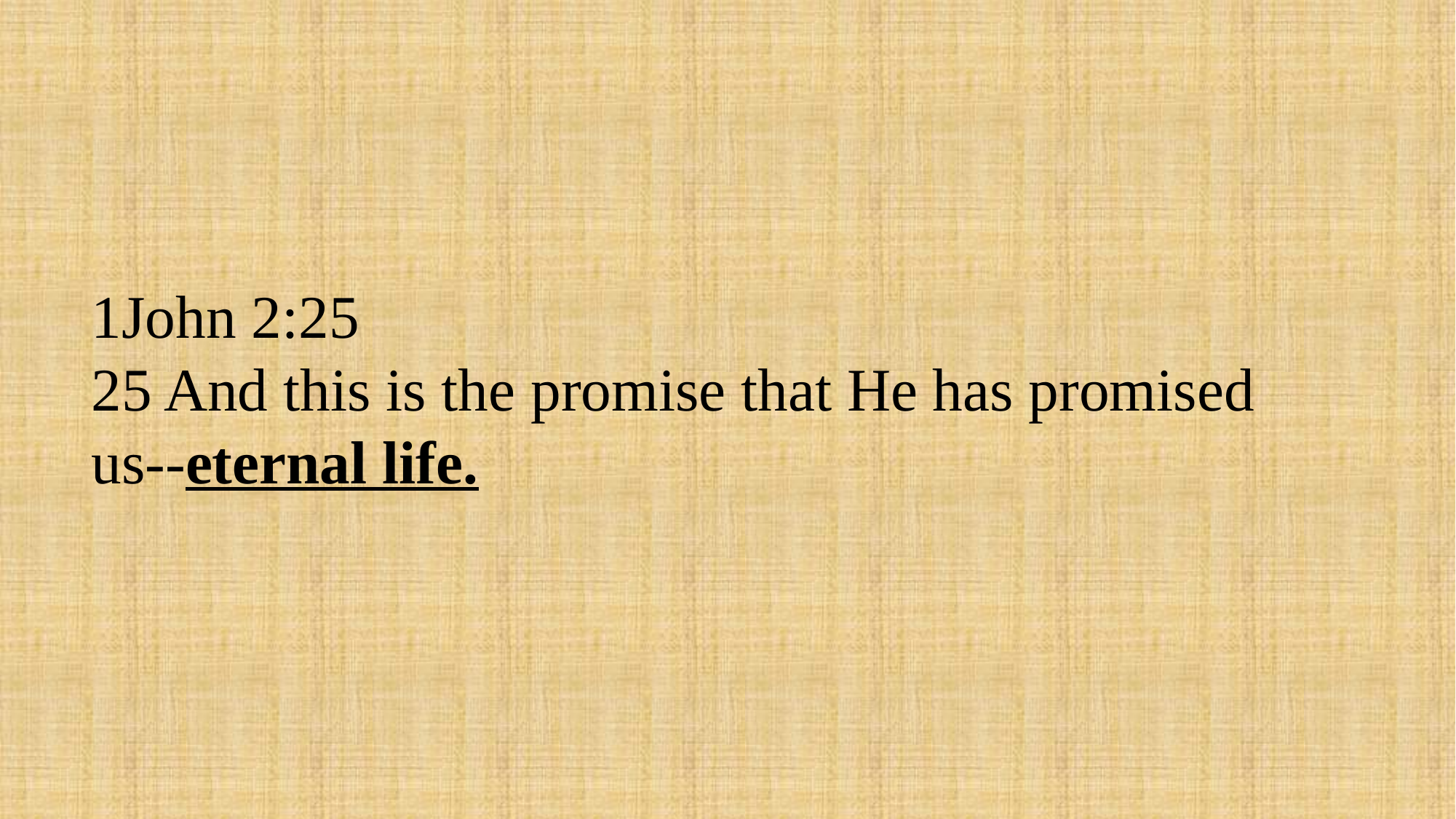

1John 2:25
25 And this is the promise that He has promised us--eternal life.